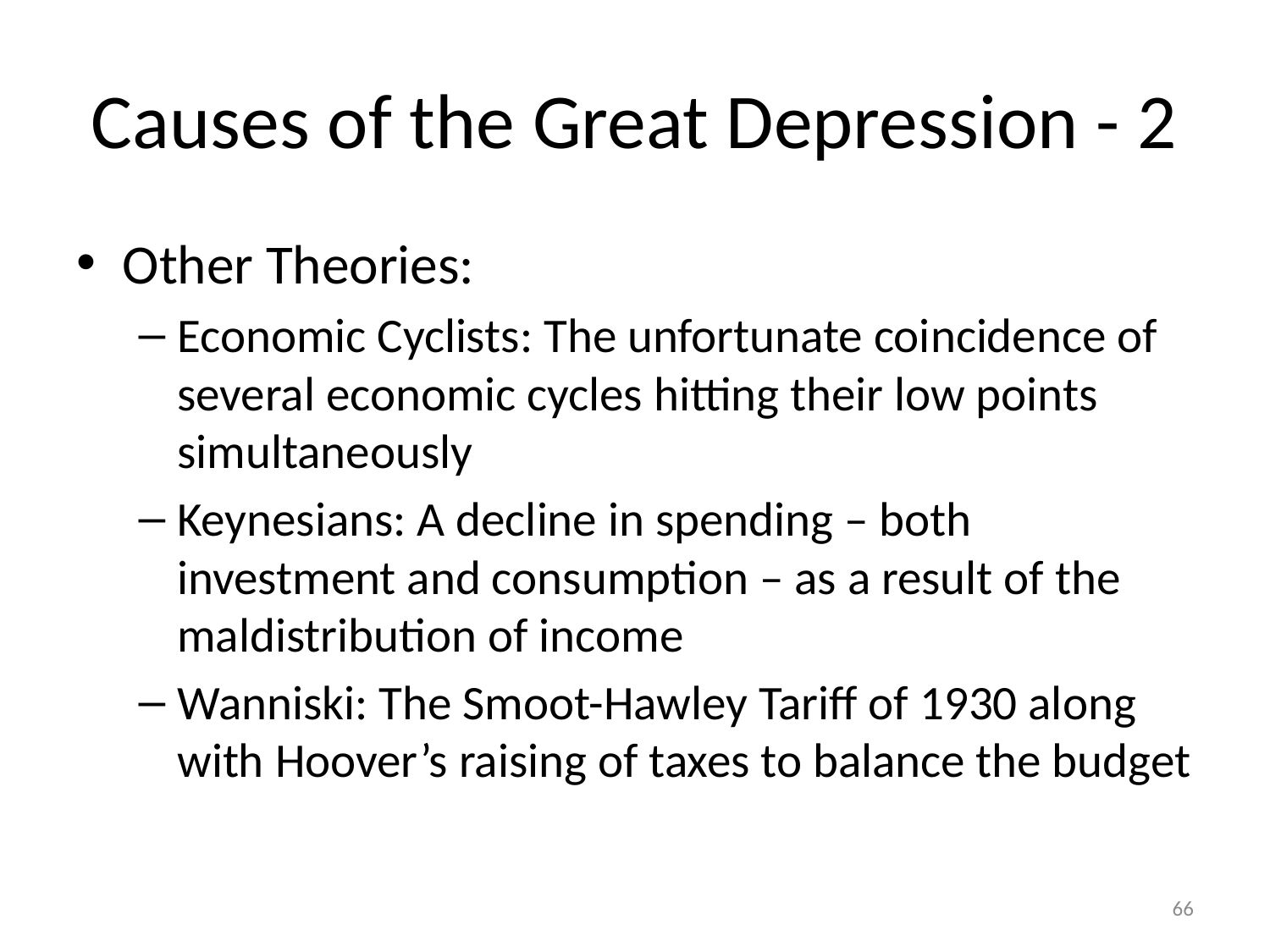

# Causes of the Great Depression - 2
Other Theories:
Economic Cyclists: The unfortunate coincidence of several economic cycles hitting their low points simultaneously
Keynesians: A decline in spending – both investment and consumption – as a result of the maldistribution of income
Wanniski: The Smoot-Hawley Tariff of 1930 along with Hoover’s raising of taxes to balance the budget

66